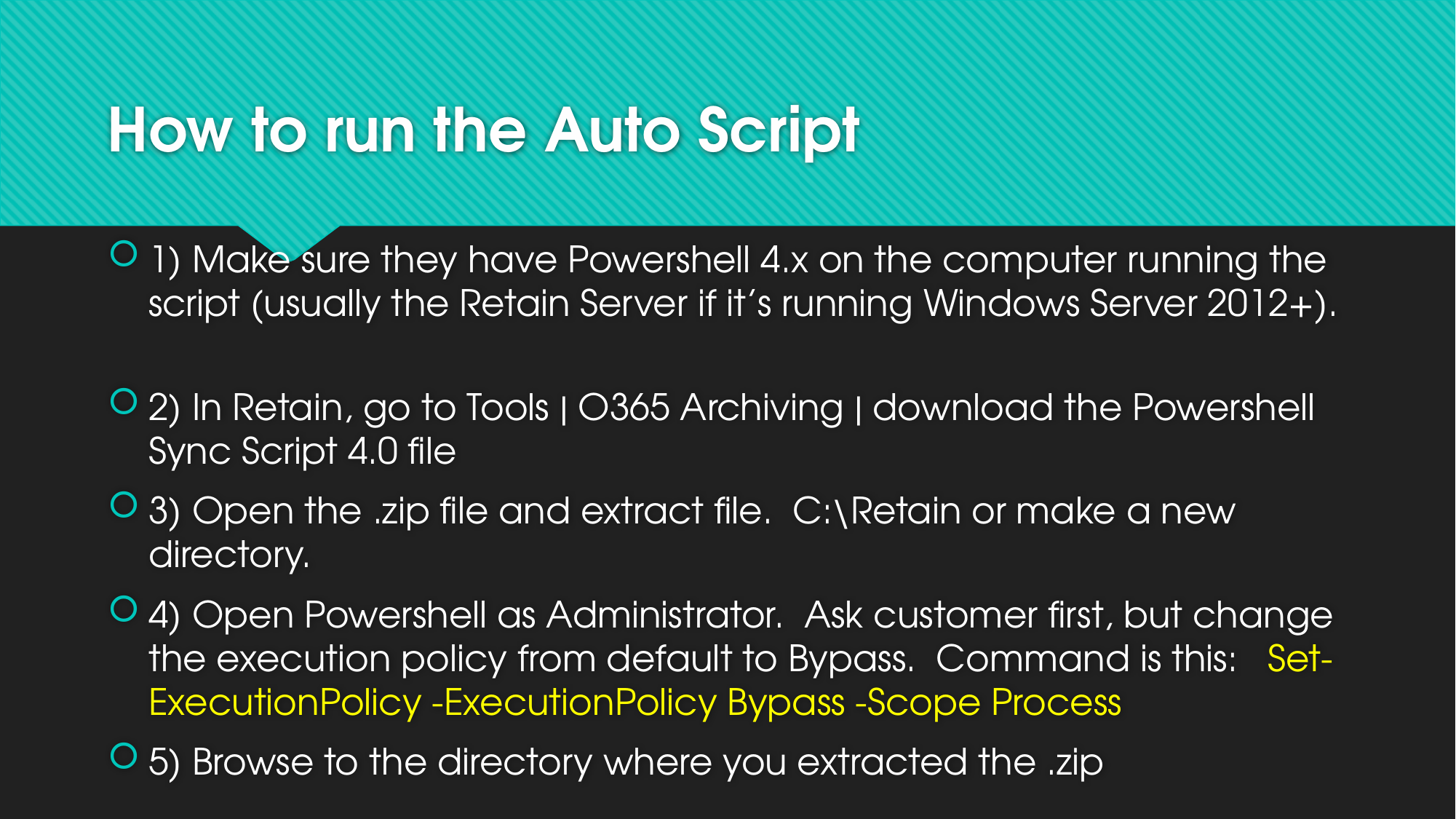

# How to run the Auto Script
1) Make sure they have Powershell 4.x on the computer running the script (usually the Retain Server if it’s running Windows Server 2012+).
2) In Retain, go to Tools | O365 Archiving | download the Powershell Sync Script 4.0 file
3) Open the .zip file and extract file.  C:\Retain or make a new directory.
4) Open Powershell as Administrator.  Ask customer first, but change the execution policy from default to Bypass.  Command is this:   Set-ExecutionPolicy -ExecutionPolicy Bypass -Scope Process
5) Browse to the directory where you extracted the .zip